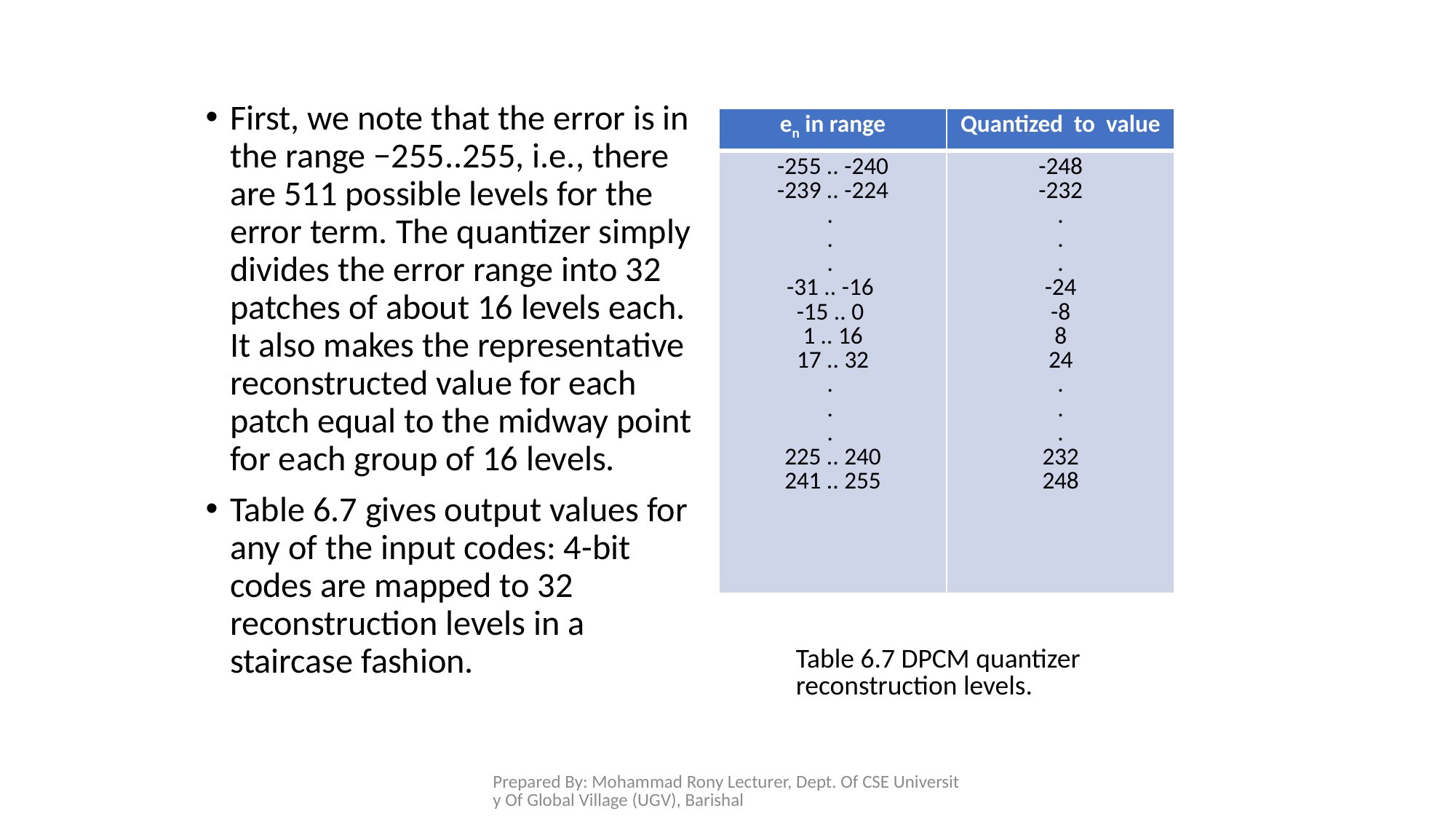

First, we note that the error is in the range −255..255, i.e., there are 511 possible levels for the error term. The quantizer simply divides the error range into 32 patches of about 16 levels each. It also makes the representative reconstructed value for each patch equal to the midway point for each group of 16 levels.
Table 6.7 gives output values for any of the input codes: 4-bit codes are mapped to 32 reconstruction levels in a staircase fashion.

| en in range | Quantized to value |
| --- | --- |
| -255 .. -240 -239 .. -224 . . . -31 .. -16 -15 .. 0 1 .. 16 17 .. 32 . . . 225 .. 240 241 .. 255 | -248 -232 . . . -24 -8 8 24 . . . 232 248 |
Table 6.7 DPCM quantizer reconstruction levels.
Prepared By: Mohammad Rony Lecturer, Dept. Of CSE University Of Global Village (UGV), Barishal